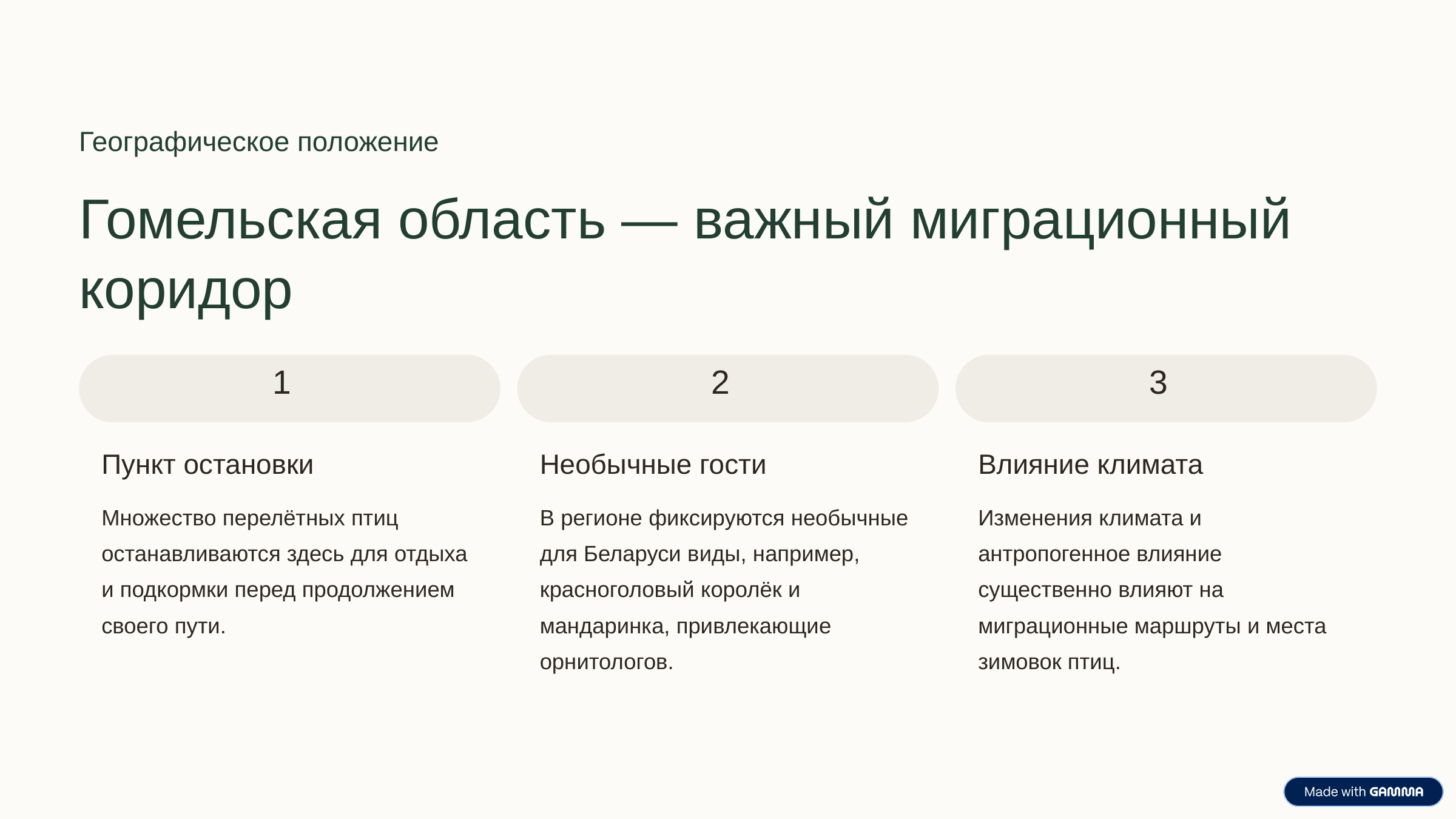

Географическое положение
Гомельская область — важный миграционный коридор

1
2
3
Пункт остановки
Необычные гости
Влияние климата
Множество перелётных птиц останавливаются здесь для отдыха и подкормки перед продолжением своего пути.
В регионе фиксируются необычные для Беларуси виды, например, красноголовый королёк и мандаринка, привлекающие орнитологов.
Изменения климата и антропогенное влияние существенно влияют на миграционные маршруты и места зимовок птиц.